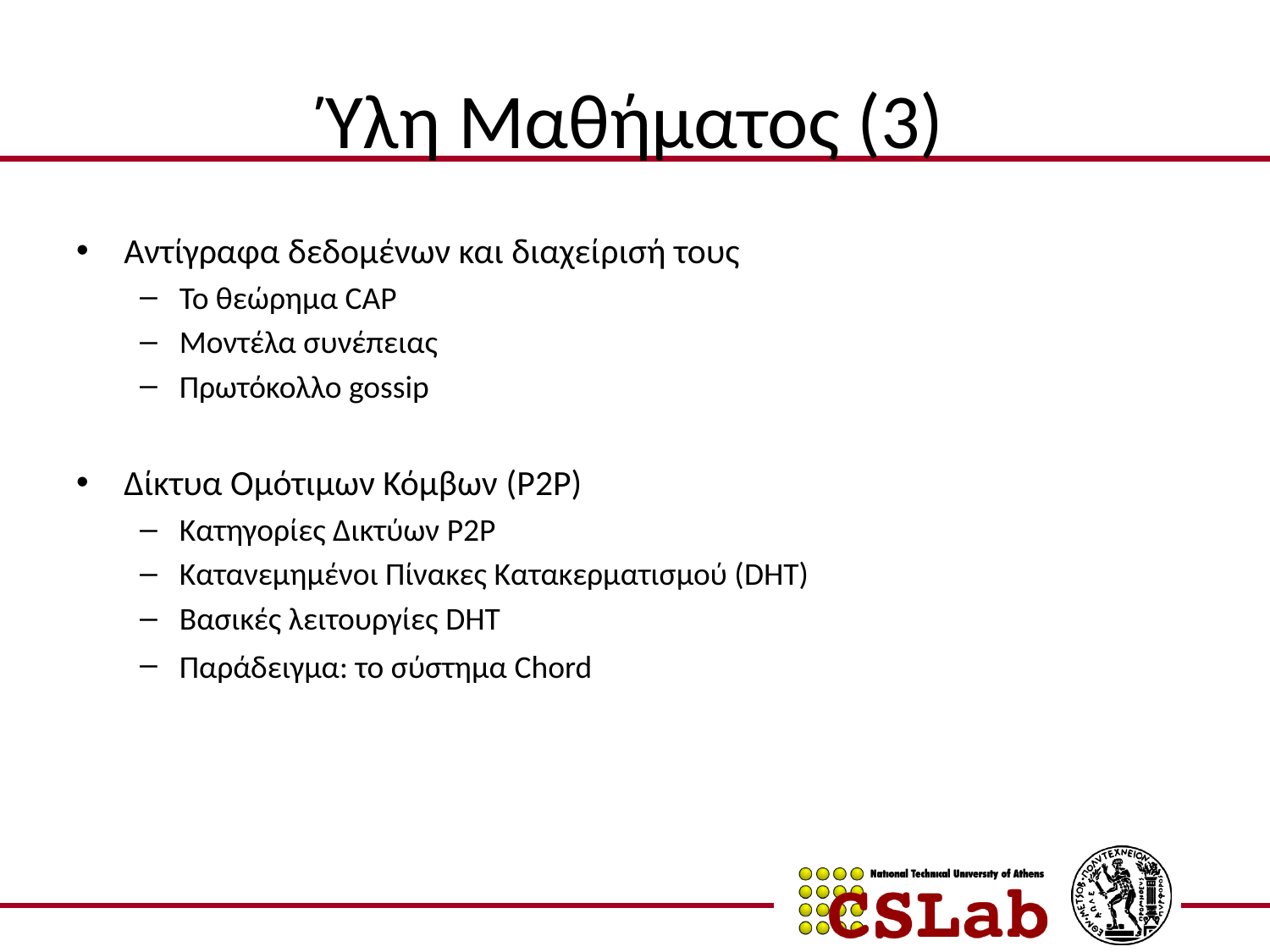

# Ύλη Μαθήματος (3)
Αντίγραφα δεδομένων και διαχείρισή τους
Το θεώρημα CAP
Μοντέλα συνέπειας
Πρωτόκολλο gossip

Δίκτυα Ομότιμων Κόμβων (P2P)
Κατηγορίες Δικτύων P2P
Κατανεμημένοι Πίνακες Κατακερματισμού (DHT)
Βασικές λειτουργίες DHT
Παράδειγμα: το σύστημα Chord